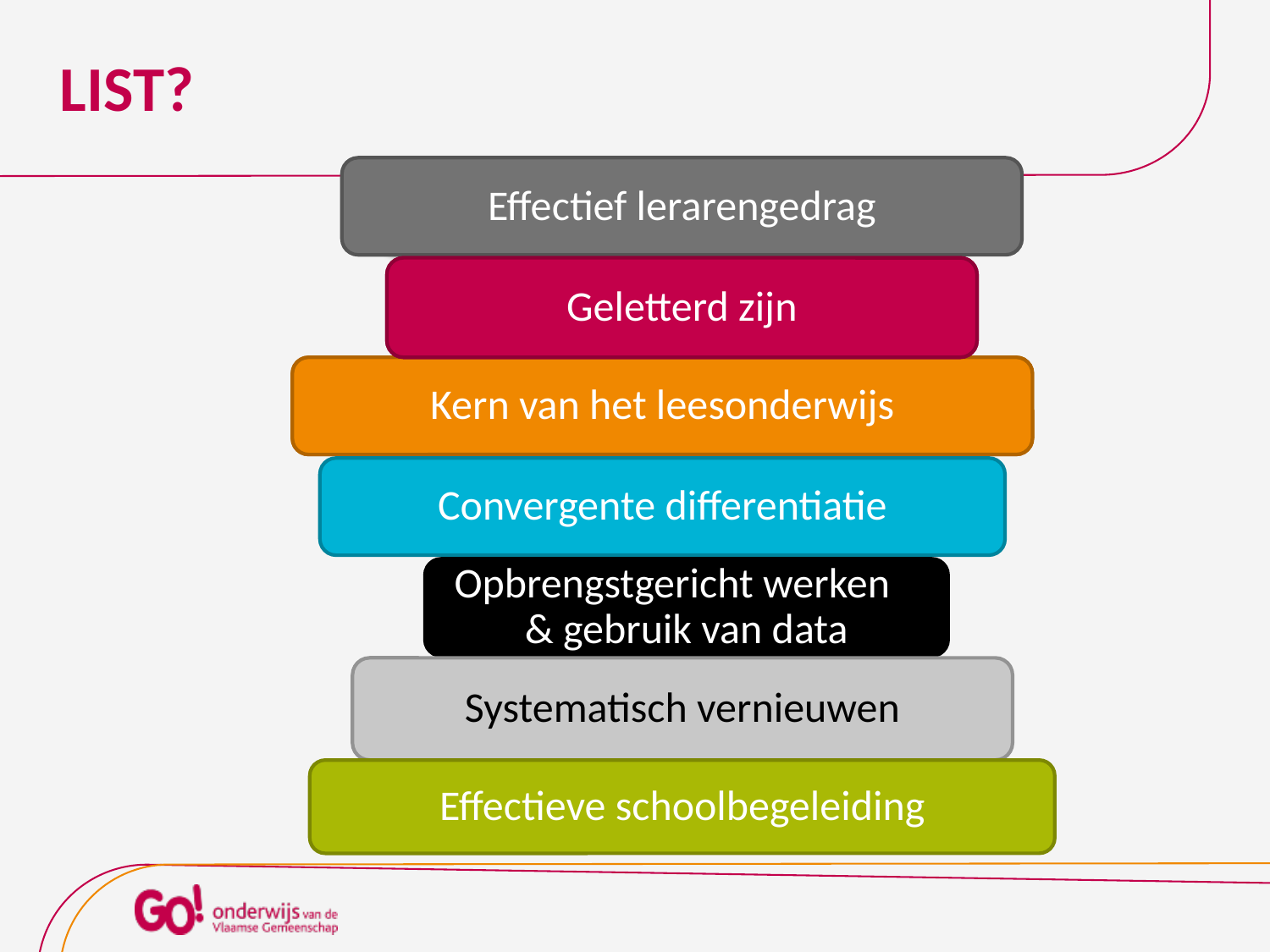

# LIST?
Effectief lerarengedrag

Geletterd zijn

Kern van het leesonderwijs
Convergente differentiatie
Opbrengstgericht werken    & gebruik van data
Systematisch vernieuwen
Effectieve schoolbegeleiding